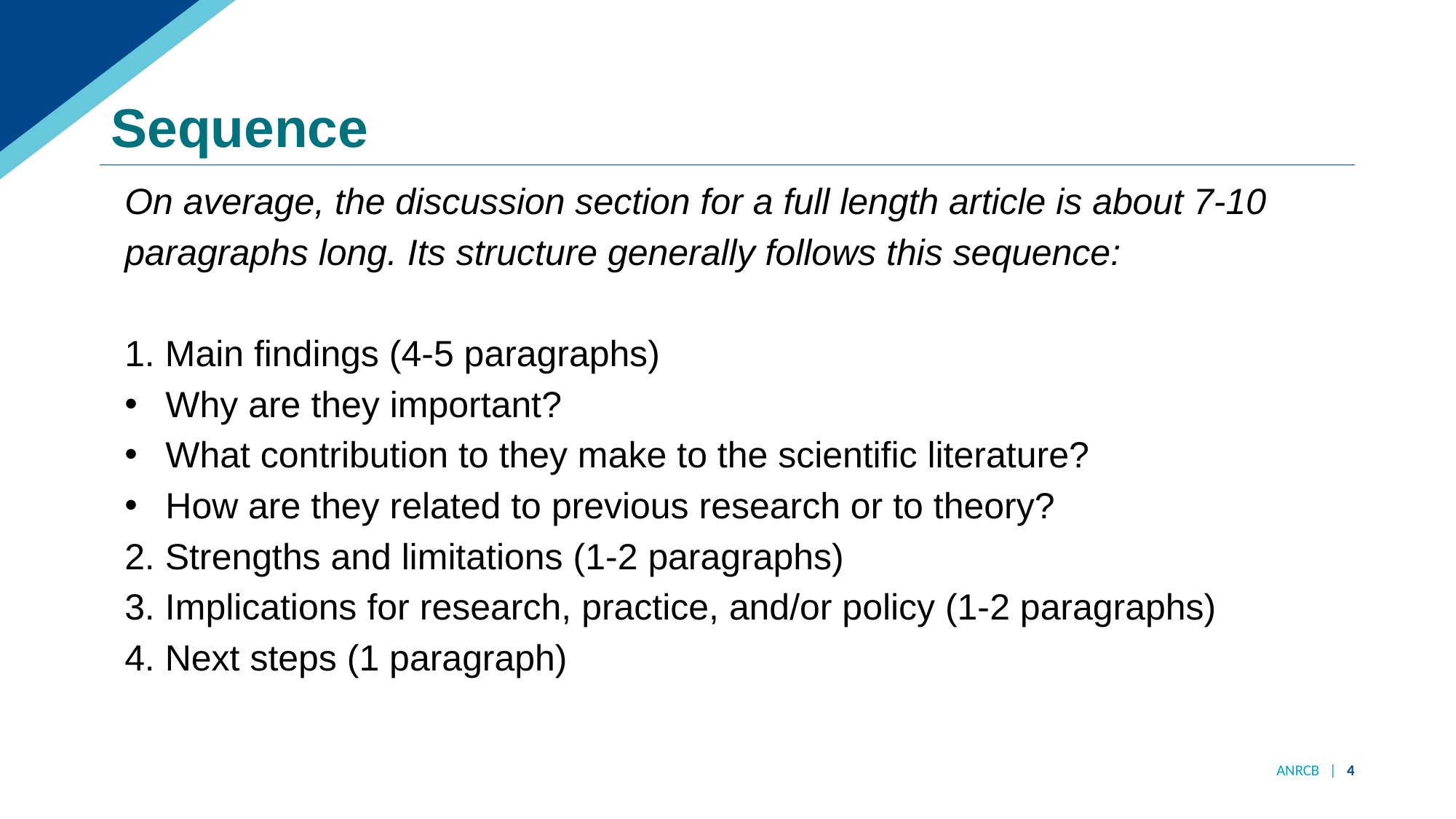

# Sequence
On average, the discussion section for a full length article is about 7-10
paragraphs long. Its structure generally follows this sequence:

1. Main findings (4-5 paragraphs)
Why are they important?
What contribution to they make to the scientific literature?
How are they related to previous research or to theory?
2. Strengths and limitations (1-2 paragraphs)
3. Implications for research, practice, and/or policy (1-2 paragraphs)
4. Next steps (1 paragraph)
ANRCB   |   4